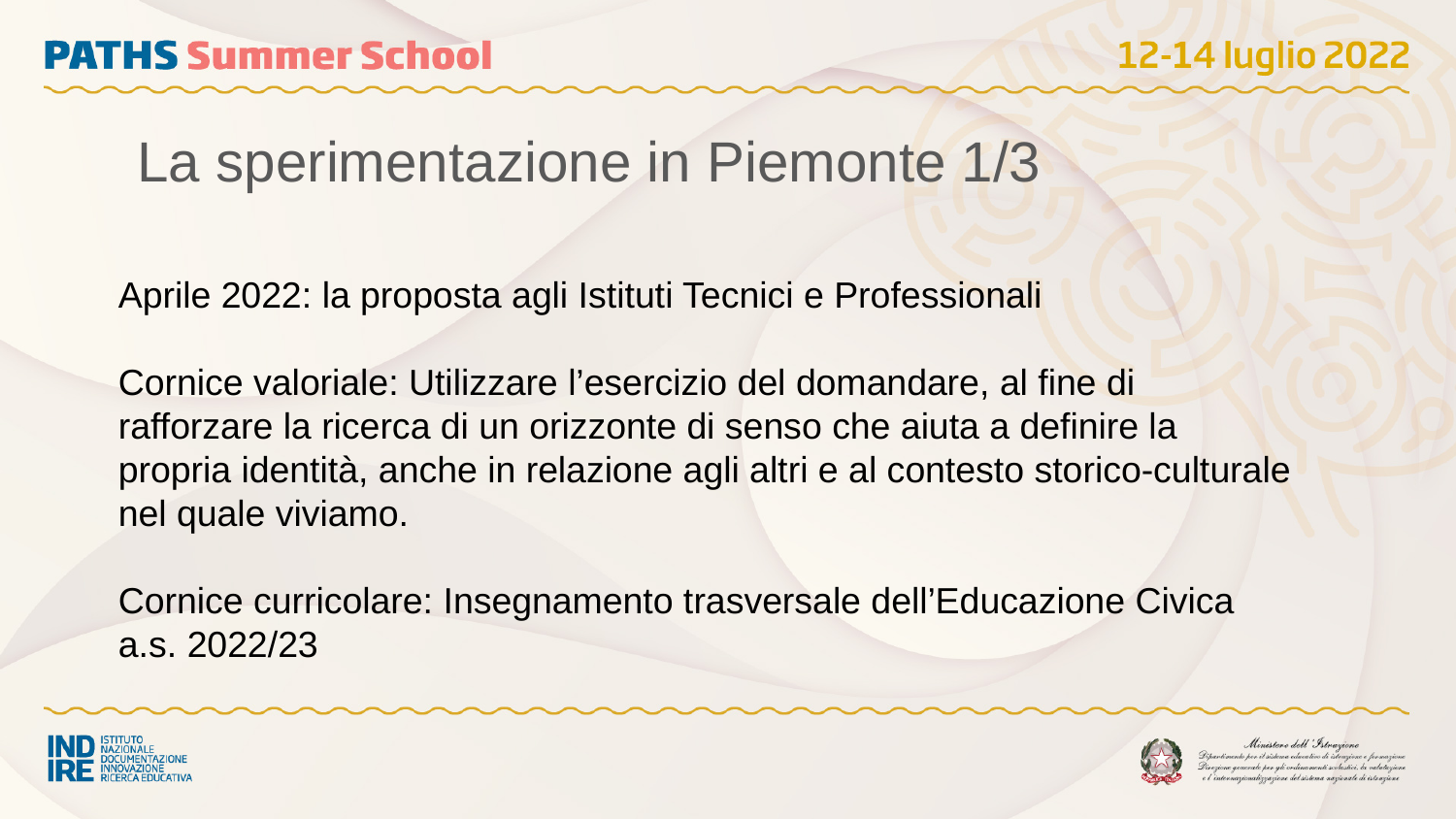

La sperimentazione in Piemonte 1/3
Aprile 2022: la proposta agli Istituti Tecnici e Professionali

Cornice valoriale: Utilizzare l’esercizio del domandare, al fine di rafforzare la ricerca di un orizzonte di senso che aiuta a definire la propria identità, anche in relazione agli altri e al contesto storico-culturale nel quale viviamo.

Cornice curricolare: Insegnamento trasversale dell’Educazione Civica a.s. 2022/23